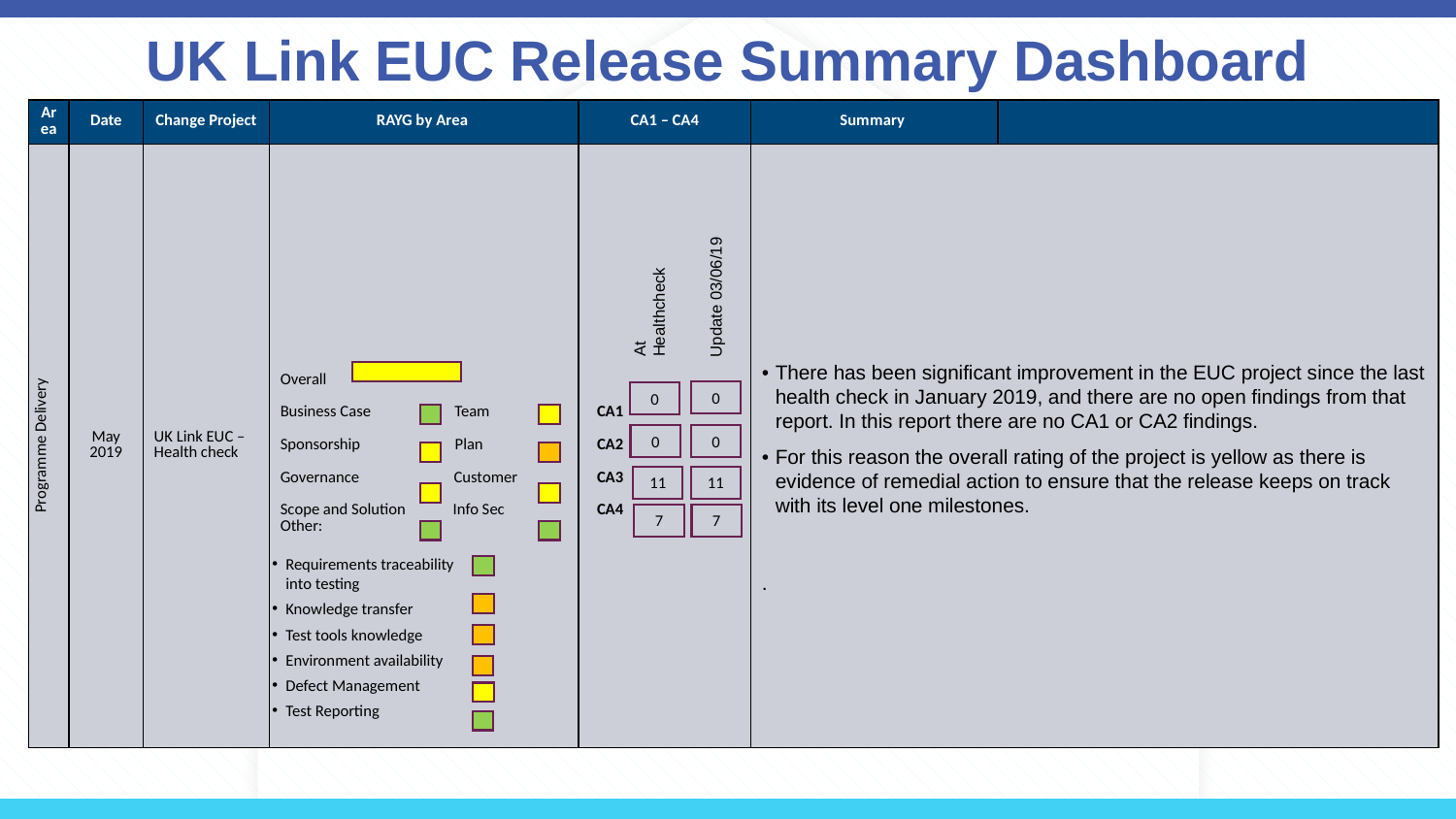

# UK Link EUC Release Summary Dashboard
| Area | Date | Change Project | RAYG by Area | CA1 – CA4 | Summary |  |
| --- | --- | --- | --- | --- | --- | --- |
| Programme Delivery | May 2019 | UK Link EUC – Health check | Overall Business Case Team Sponsorship Plan Governance Customer Scope and Solution Info Sec Other: | CA1 CA2 CA3 CA4 | There has been significant improvement in the EUC project since the last health check in January 2019, and there are no open findings from that report. In this report there are no CA1 or CA2 findings. For this reason the overall rating of the project is yellow as there is evidence of remedial action to ensure that the release keeps on track with its level one milestones.   . |  |
Update 03/06/19
At Healthcheck

0
0
0
0
11
11
7
7
Requirements traceability into testing
Knowledge transfer
Test tools knowledge
Environment availability
Defect Management
Test Reporting